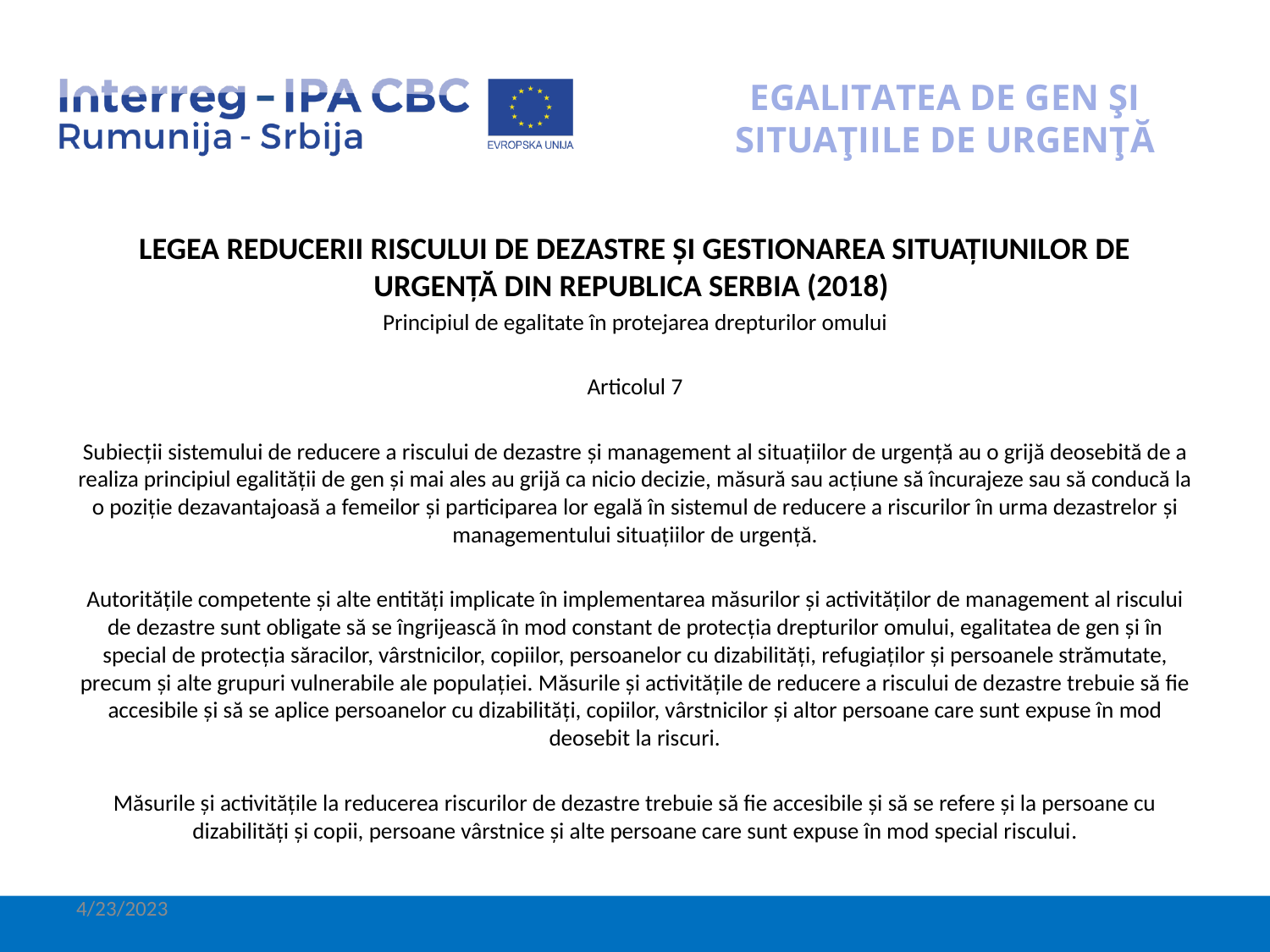

# EGALITATEA DE GEN ŞI SITUAŢIILE DE URGENŢĂ
LEGEA REDUCERII RISCULUI DE DEZASTRE ȘI GESTIONAREA SITUAȚIUNILOR DE URGENȚĂ DIN REPUBLICA SERBIA (2018)
Principiul de egalitate în protejarea drepturilor omului

Articolul 7

Subiecții sistemului de reducere a riscului de dezastre și management al situațiilor de urgență au o grijă deosebită de a realiza principiul egalității de gen și mai ales au grijă ca nicio decizie, măsură sau acțiune să încurajeze sau să conducă la o poziție dezavantajoasă a femeilor și participarea lor egală în sistemul de reducere a riscurilor în urma dezastrelor și managementului situațiilor de urgență.

Autoritățile competente și alte entități implicate în implementarea măsurilor și activităților de management al riscului de dezastre sunt obligate să se îngrijească în mod constant de protecția drepturilor omului, egalitatea de gen și în special de protecția săracilor, vârstnicilor, copiilor, persoanelor cu dizabilități, refugiaților și persoanele strămutate, precum și alte grupuri vulnerabile ale populației. Măsurile și activitățile de reducere a riscului de dezastre trebuie să fie accesibile și să se aplice persoanelor cu dizabilități, copiilor, vârstnicilor și altor persoane care sunt expuse în mod deosebit la riscuri.

Măsurile şi activităţile la reducerea riscurilor de dezastre trebuie să fie accesibile şi să se refere şi la persoane cu dizabilităţi şi copii, persoane vârstnice şi alte persoane care sunt expuse în mod special riscului.
4/23/2023